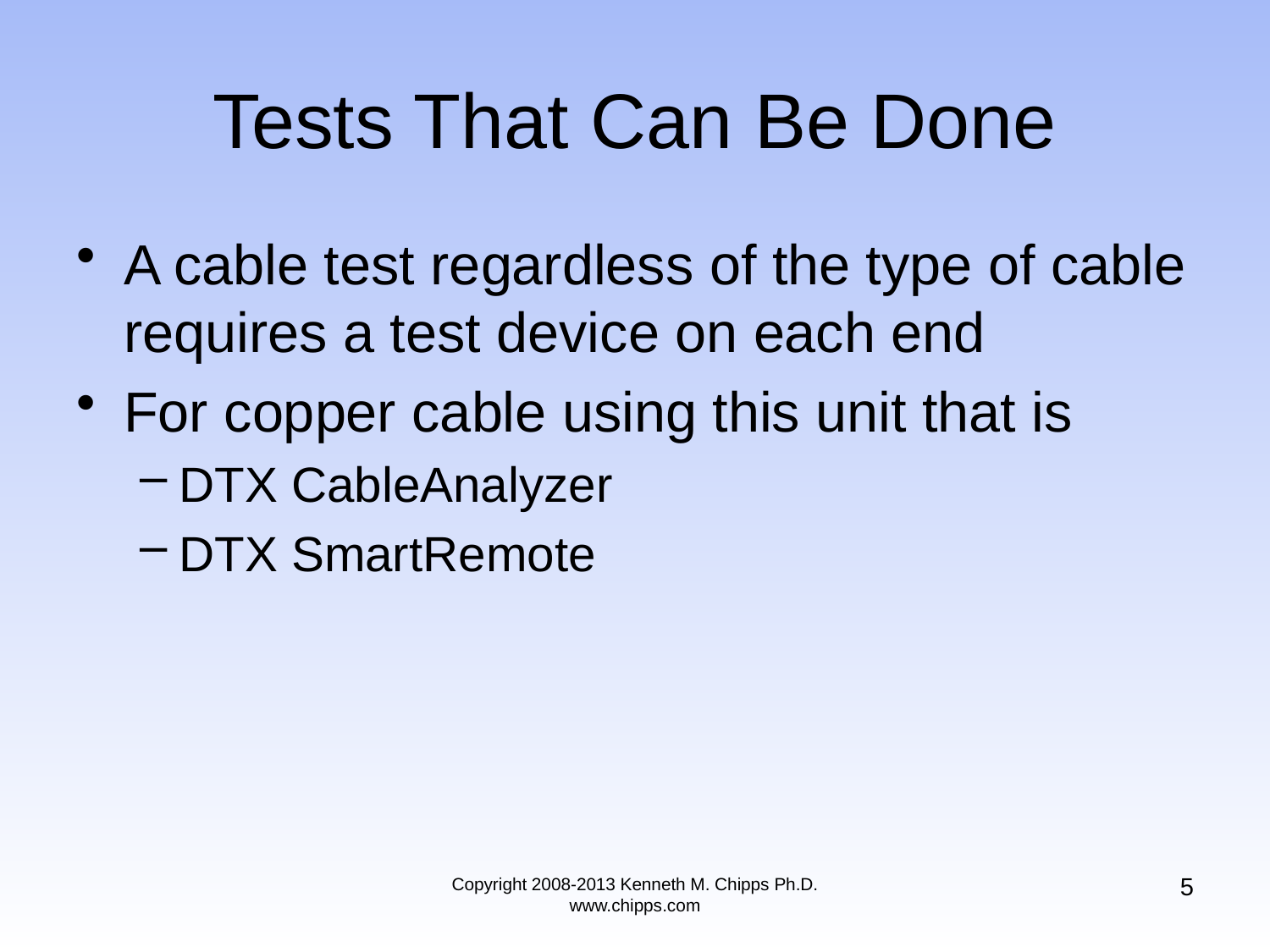

# Tests That Can Be Done
A cable test regardless of the type of cable requires a test device on each end
For copper cable using this unit that is
DTX CableAnalyzer
DTX SmartRemote
5
Copyright 2008-2013 Kenneth M. Chipps Ph.D. www.chipps.com